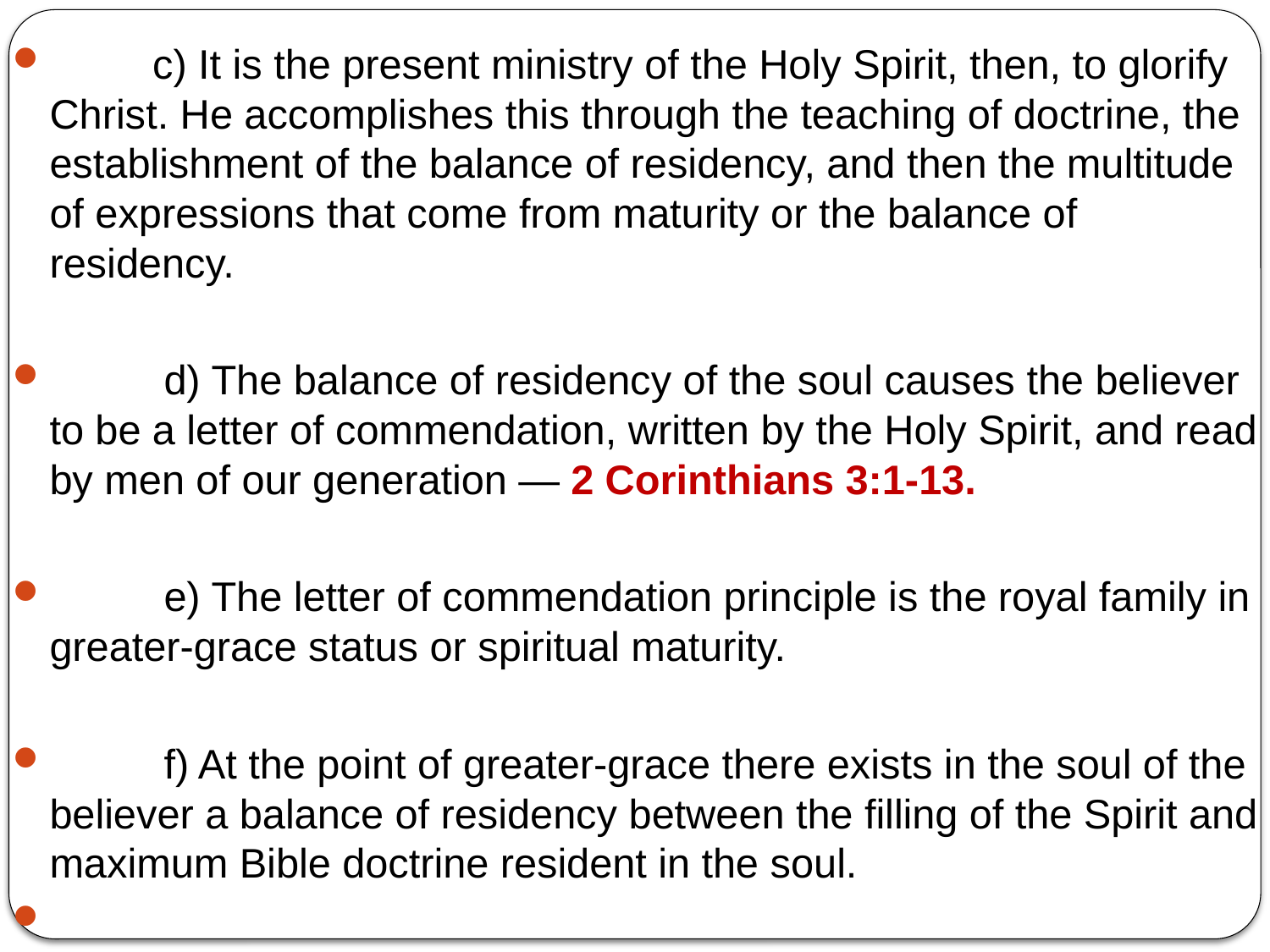

c) It is the present ministry of the Holy Spirit, then, to glorify Christ. He accomplishes this through the teaching of doctrine, the establishment of the balance of residency, and then the multitude of expressions that come from maturity or the balance of residency.

	d) The balance of residency of the soul causes the believer to be a letter of commendation, written by the Holy Spirit, and read by men of our generation — 2 Corinthians 3:1-13.

	e) The letter of commendation principle is the royal family in greater-grace status or spiritual maturity.

	f) At the point of greater-grace there exists in the soul of the believer a balance of residency between the filling of the Spirit and maximum Bible doctrine resident in the soul.